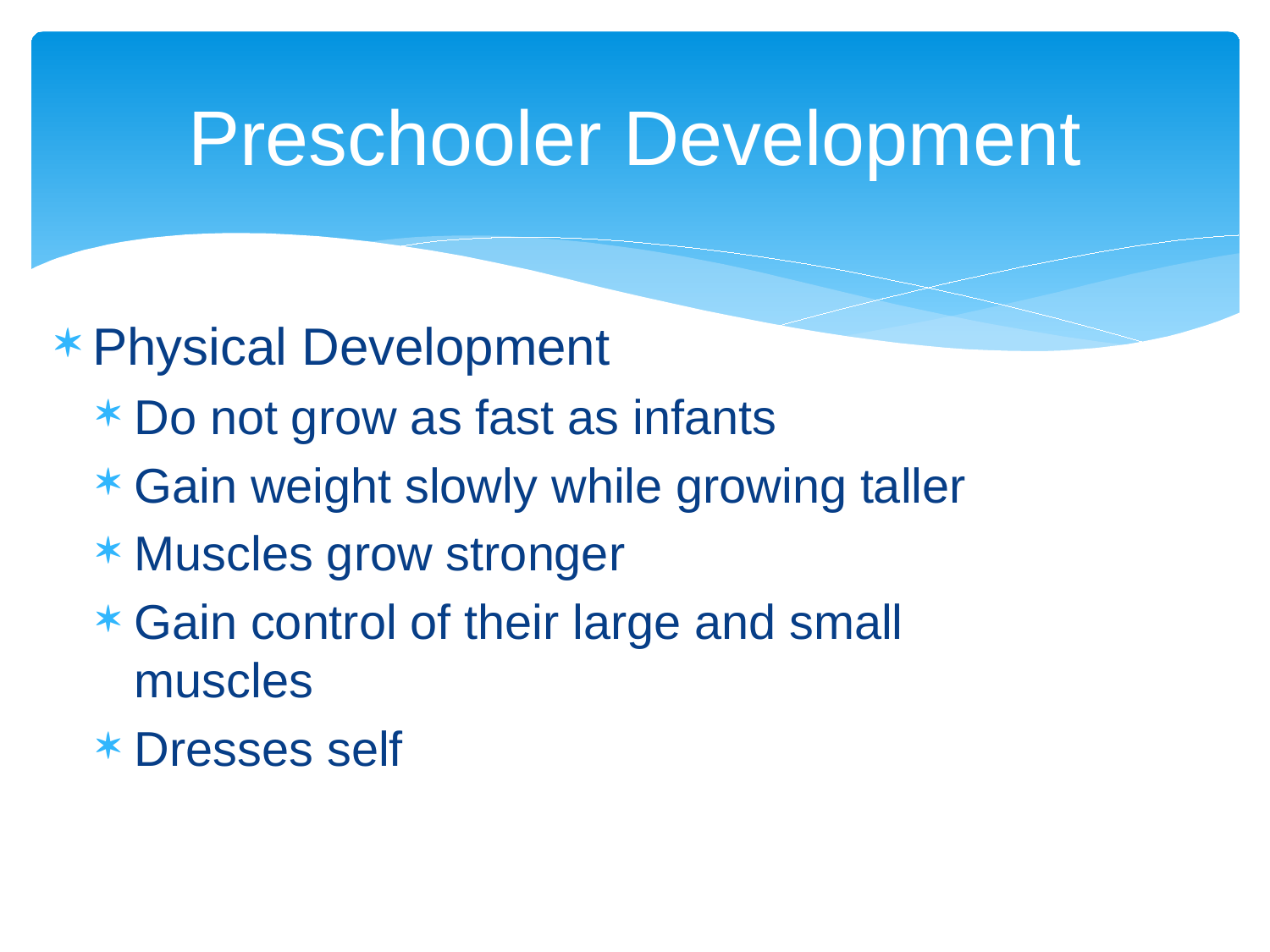

# Preschooler Development
Physical Development
Do not grow as fast as infants
Gain weight slowly while growing taller
Muscles grow stronger
Gain control of their large and small muscles
Dresses self